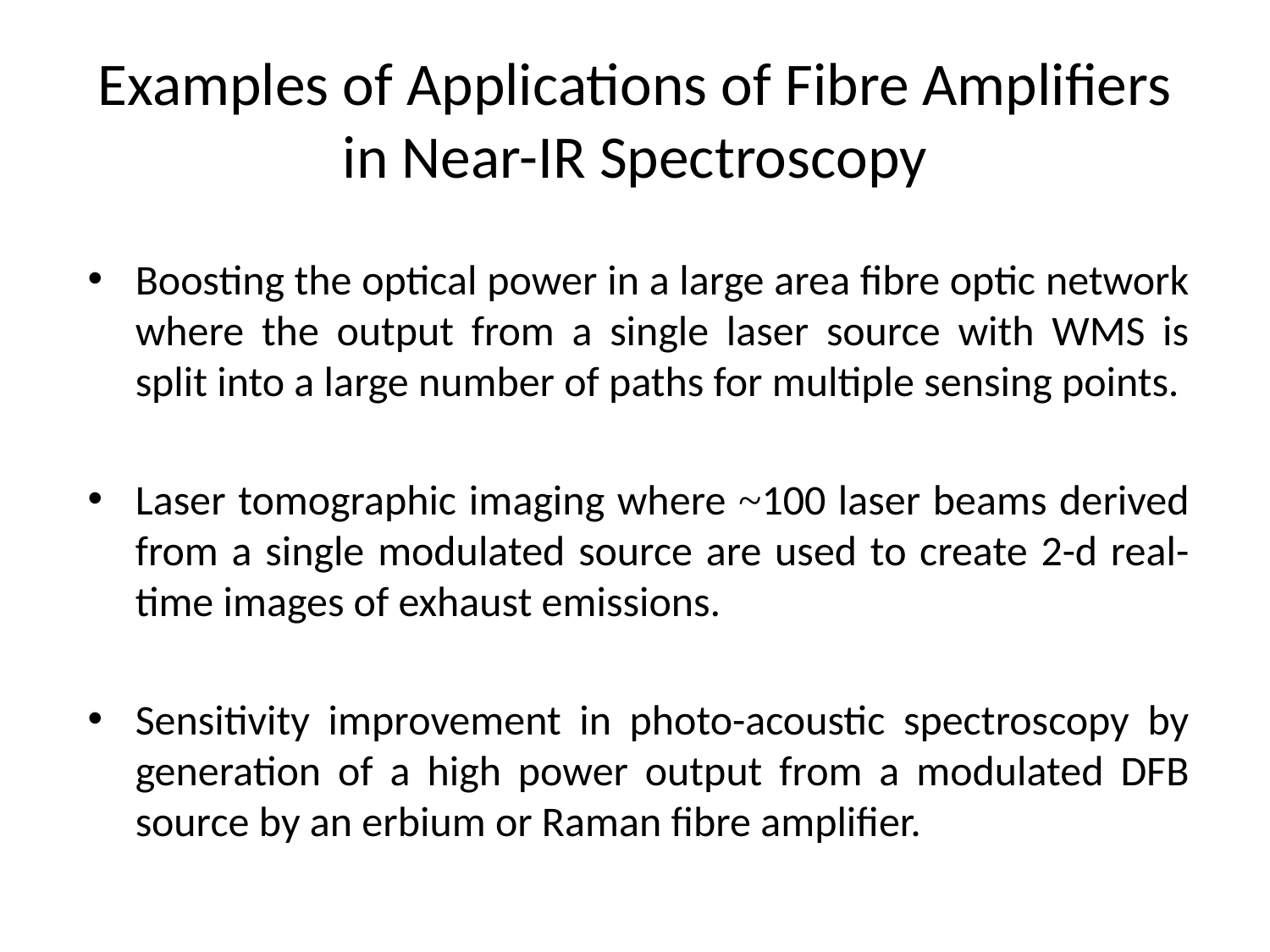

# Examples of Applications of Fibre Amplifiers in Near-IR Spectroscopy
Boosting the optical power in a large area fibre optic network where the output from a single laser source with WMS is split into a large number of paths for multiple sensing points.

Laser tomographic imaging where ~100 laser beams derived from a single modulated source are used to create 2-d real-time images of exhaust emissions.

Sensitivity improvement in photo-acoustic spectroscopy by generation of a high power output from a modulated DFB source by an erbium or Raman fibre amplifier.